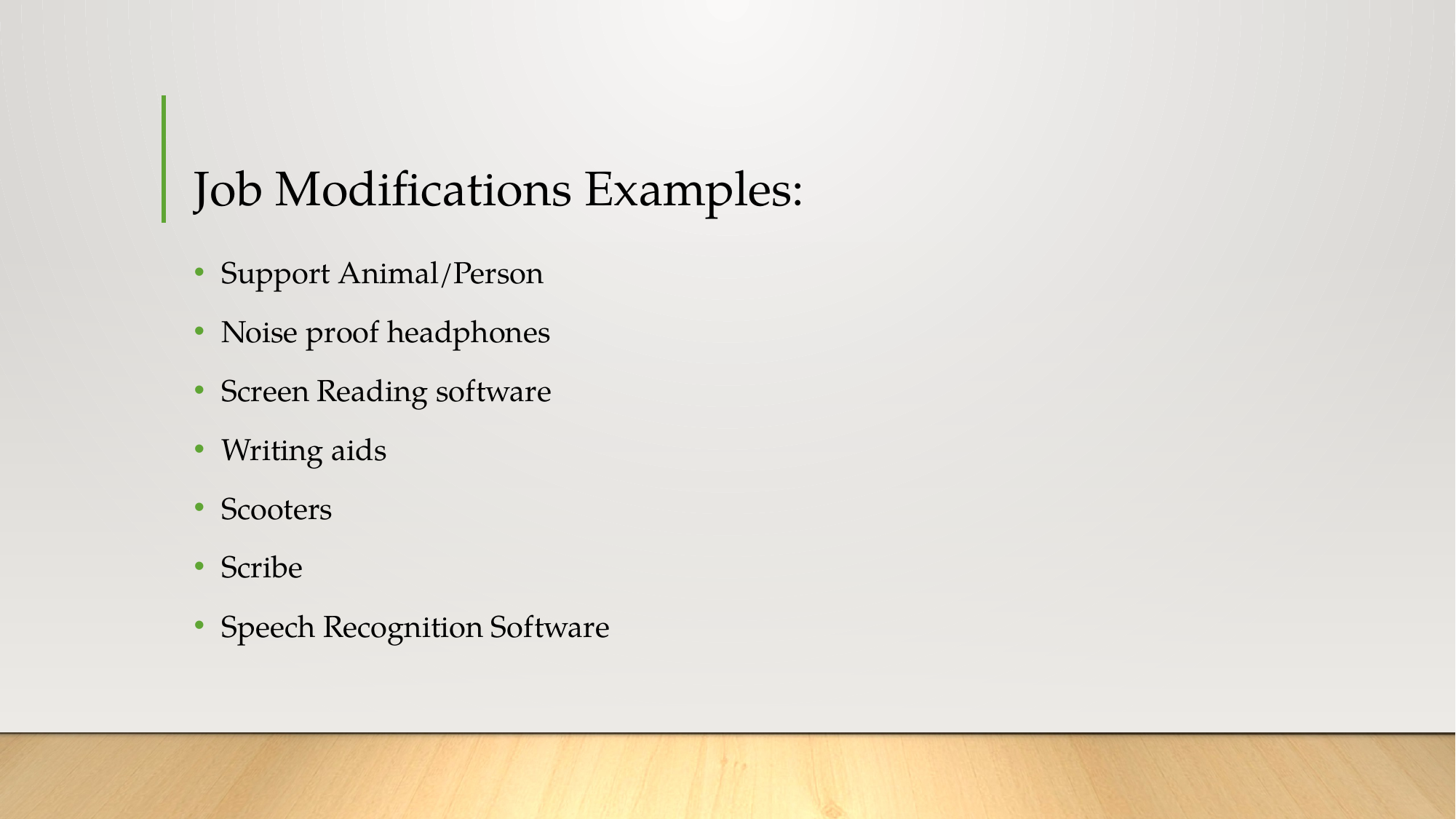

# Job Modifications Examples:
Support Animal/Person
Noise proof headphones
Screen Reading software
Writing aids
Scooters
Scribe
Speech Recognition Software